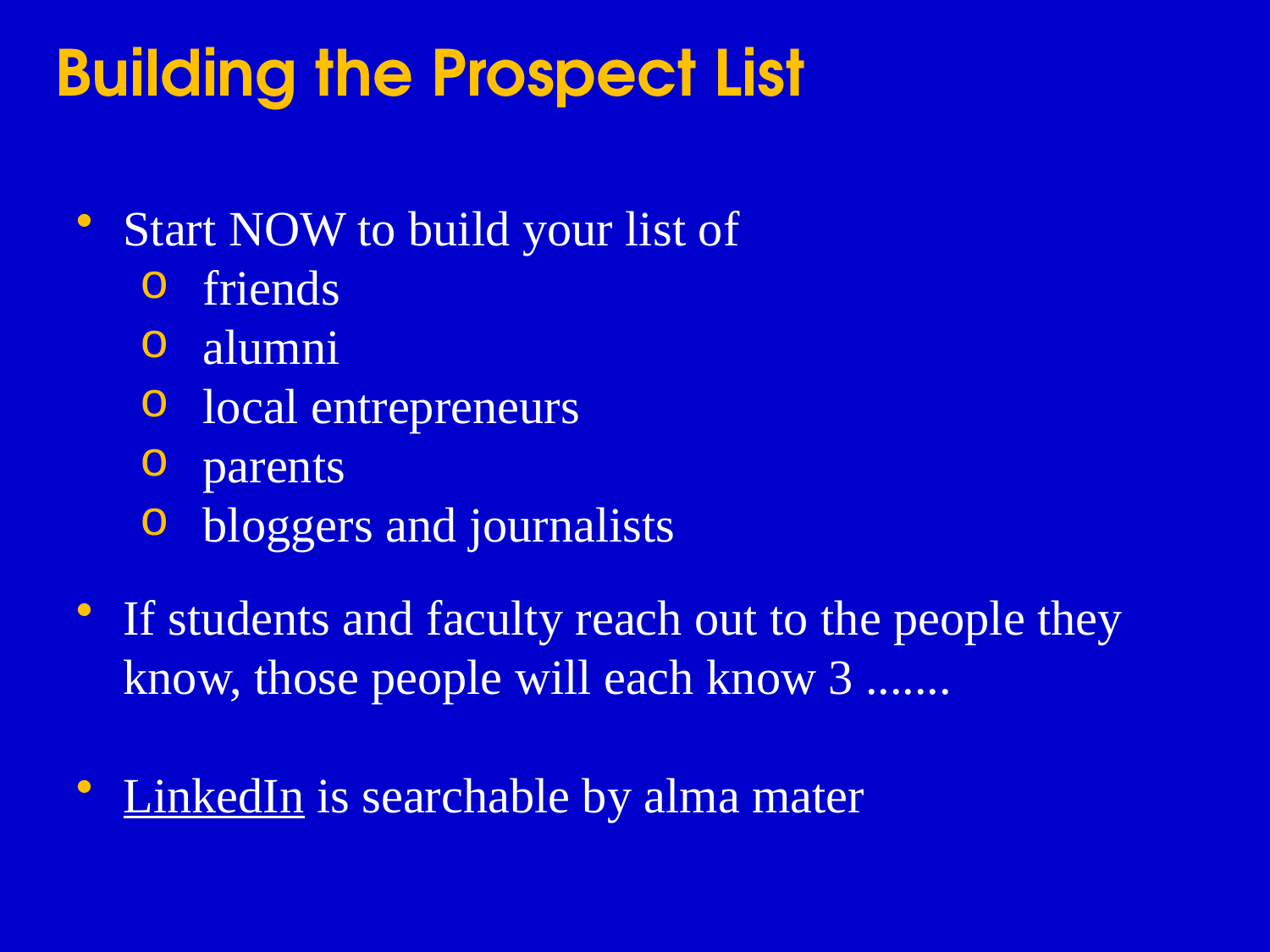

# Building the Prospect List
Start NOW to build your list of
friends
alumni
local entrepreneurs
parents
bloggers and journalists

If students and faculty reach out to the people they know, those people will each know 3 .......
LinkedIn is searchable by alma mater